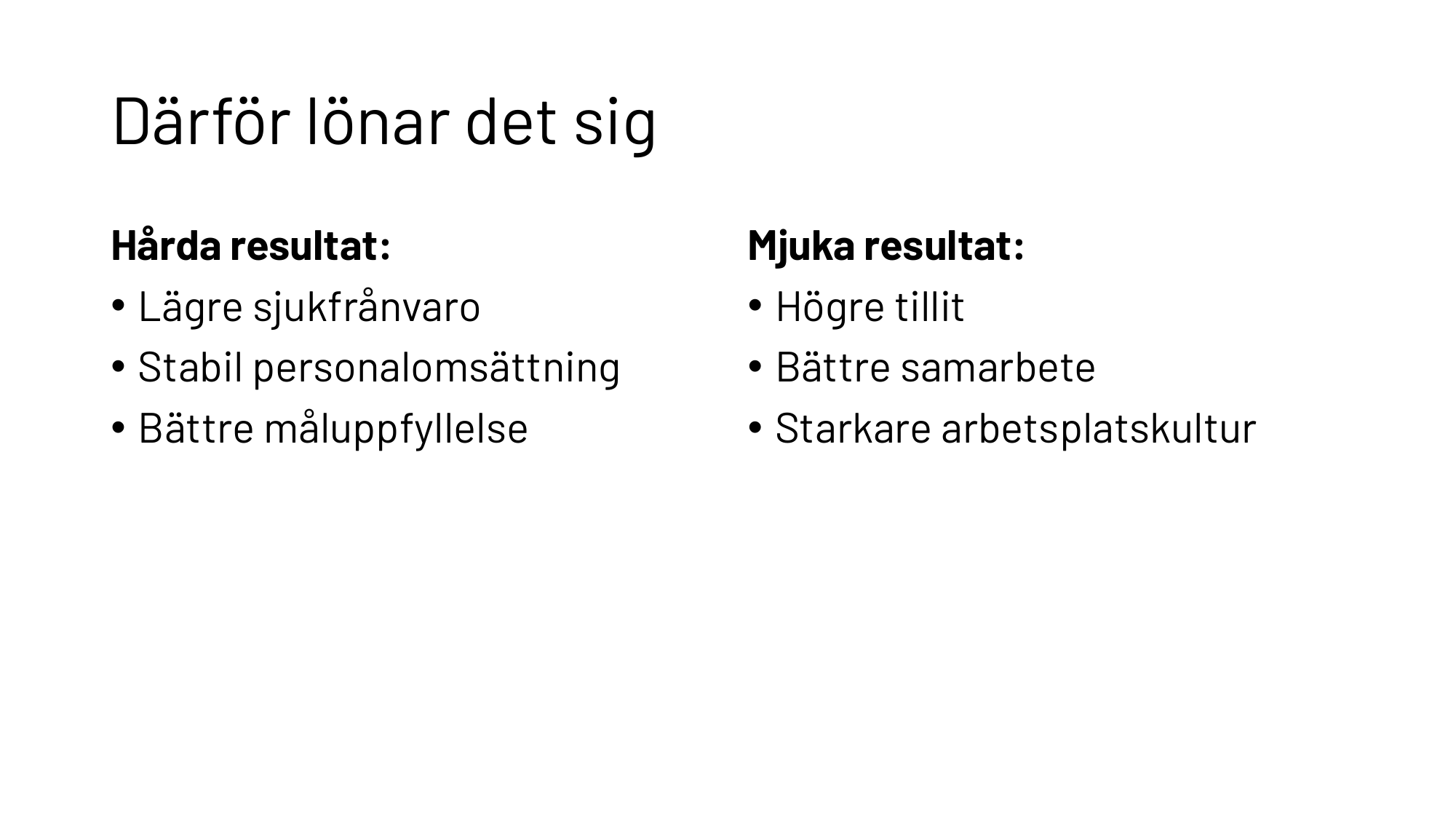

# Därför lönar det sig
Hårda resultat:
Lägre sjukfrånvaro
Stabil personalomsättning
Bättre måluppfyllelse
Mjuka resultat:
Högre tillit
Bättre samarbete
Starkare arbetsplatskultur